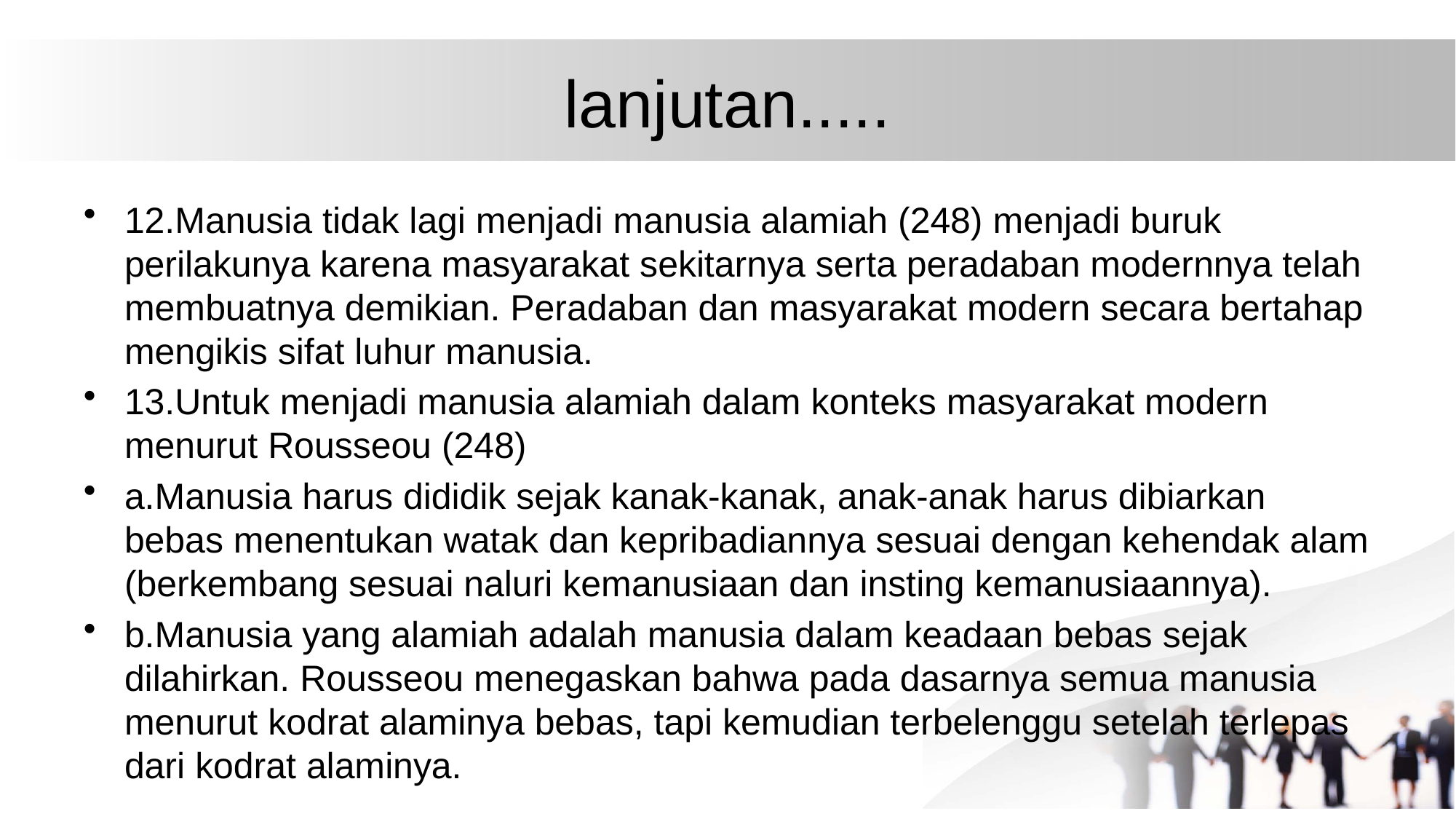

# lanjutan.....
12.Manusia tidak lagi menjadi manusia alamiah (248) menjadi buruk perilakunya karena masyarakat sekitarnya serta peradaban modernnya telah membuatnya demikian. Peradaban dan masyarakat modern secara bertahap mengikis sifat luhur manusia.
13.Untuk menjadi manusia alamiah dalam konteks masyarakat modern menurut Rousseou (248)
a.Manusia harus dididik sejak kanak-kanak, anak-anak harus dibiarkan bebas menentukan watak dan kepribadiannya sesuai dengan kehendak alam (berkembang sesuai naluri kemanusiaan dan insting kemanusiaannya).
b.Manusia yang alamiah adalah manusia dalam keadaan bebas sejak dilahirkan. Rousseou menegaskan bahwa pada dasarnya semua manusia menurut kodrat alaminya bebas, tapi kemudian terbelenggu setelah terlepas dari kodrat alaminya.